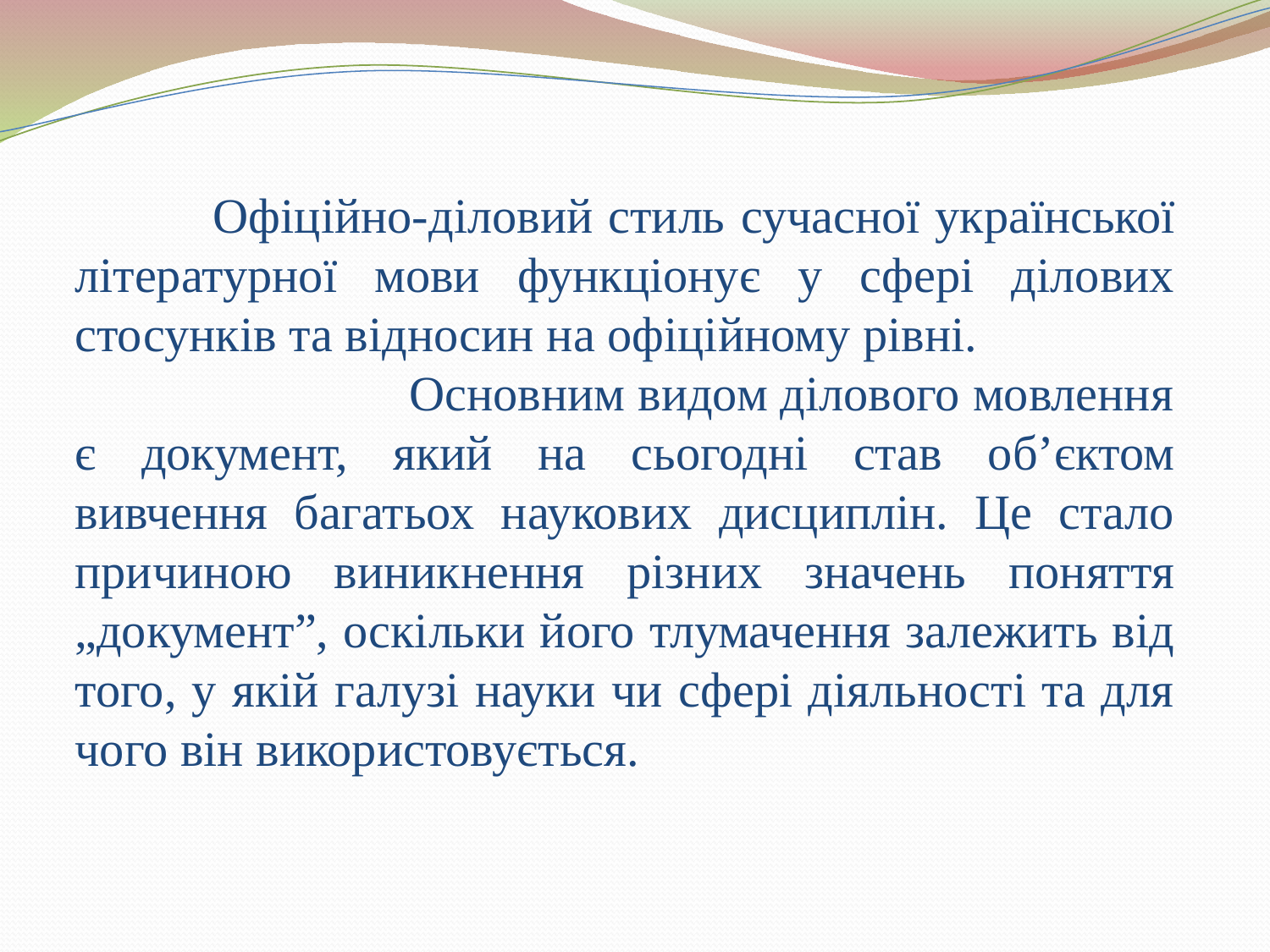

# Офіційно-діловий стиль сучасної української літературної мови функціонує у сфері ділових стосунків та відносин на офіційному рівні.                                           Основним видом ділового мовлення є документ, який на сьогодні став об’єктом вивчення багатьох наукових дисциплін. Це стало причиною виникнення різних значень поняття „документ”, оскільки його тлумачення залежить від того, у якій галузі науки чи сфері діяльності та для чого він використовується.